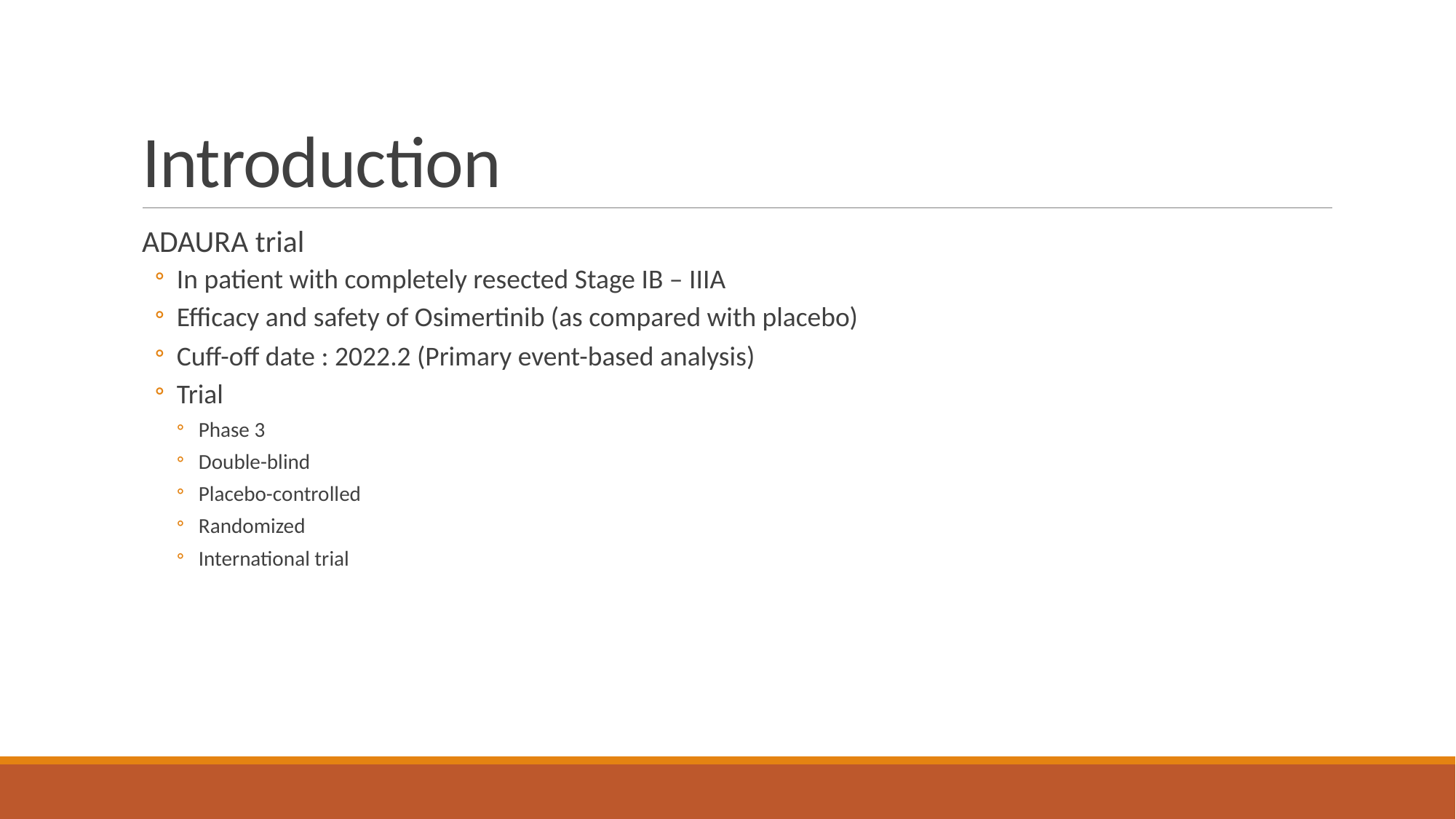

# Introduction
ADAURA trial
In patient with completely resected Stage IB – IIIA
Efficacy and safety of Osimertinib (as compared with placebo)
Cuff-off date : 2022.2 (Primary event-based analysis)
Trial
Phase 3
Double-blind
Placebo-controlled
Randomized
International trial